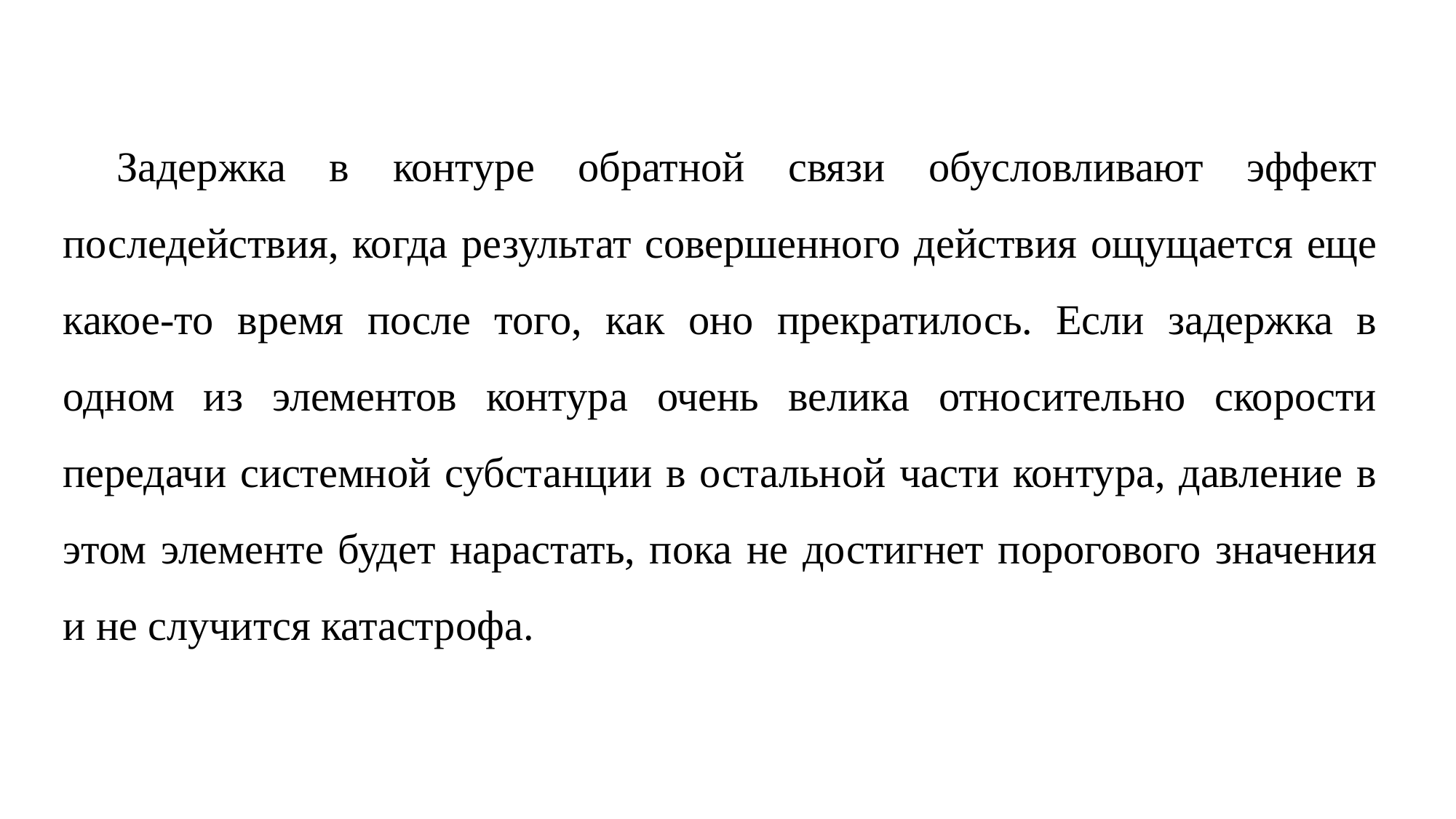

Задержка в контуре обратной связи обусловливают эффект последействия, когда результат совершенного действия ощущается еще какое-то время после того, как оно прекратилось. Если задержка в одном из элементов контура очень велика относительно скорости передачи системной субстанции в остальной части контура, давление в этом элементе будет нарастать, пока не достигнет порогового значения и не случится катастрофа.